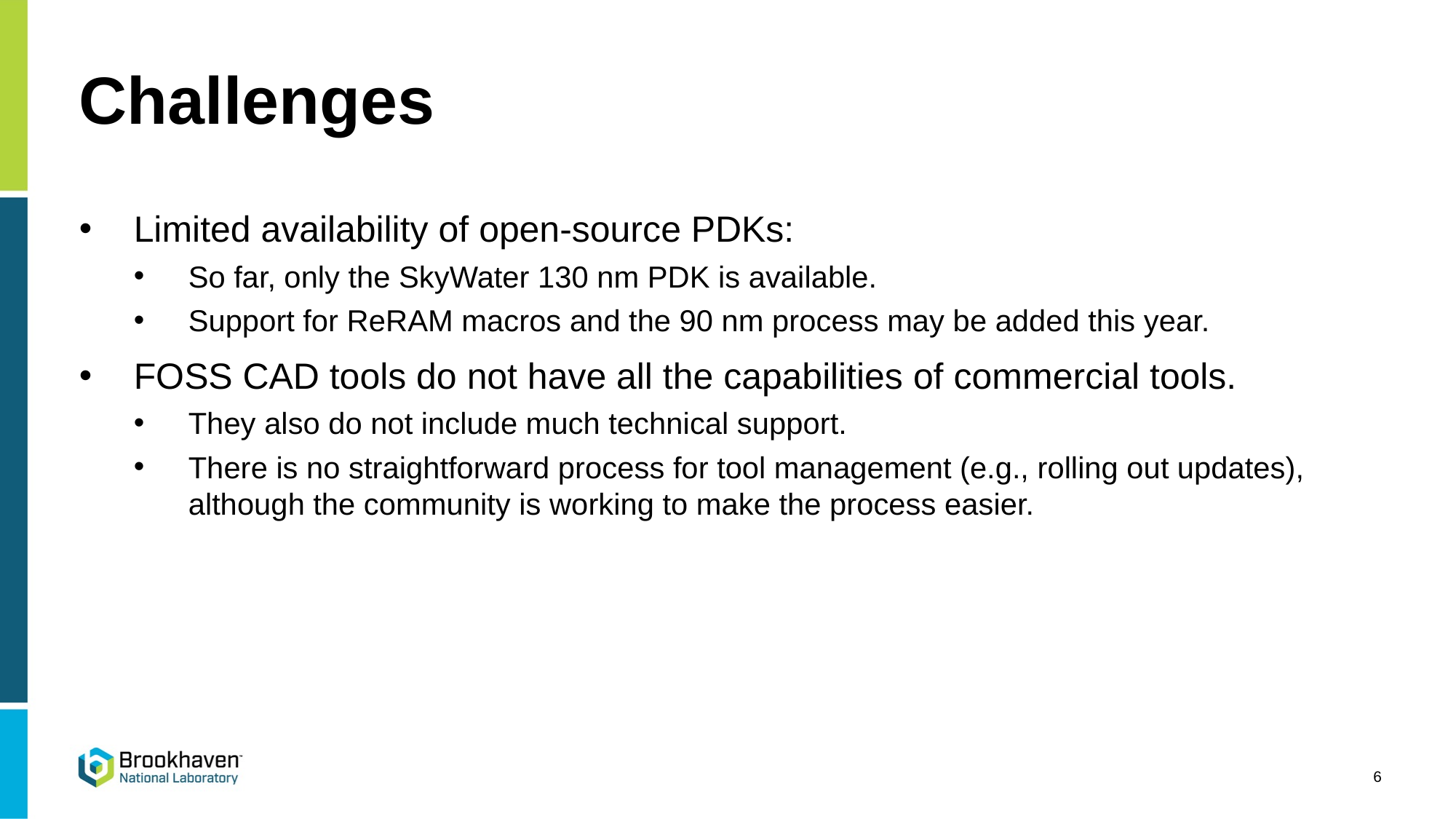

# Challenges
Limited availability of open-source PDKs:
So far, only the SkyWater 130 nm PDK is available.
Support for ReRAM macros and the 90 nm process may be added this year.
FOSS CAD tools do not have all the capabilities of commercial tools.
They also do not include much technical support.
There is no straightforward process for tool management (e.g., rolling out updates), although the community is working to make the process easier.
6